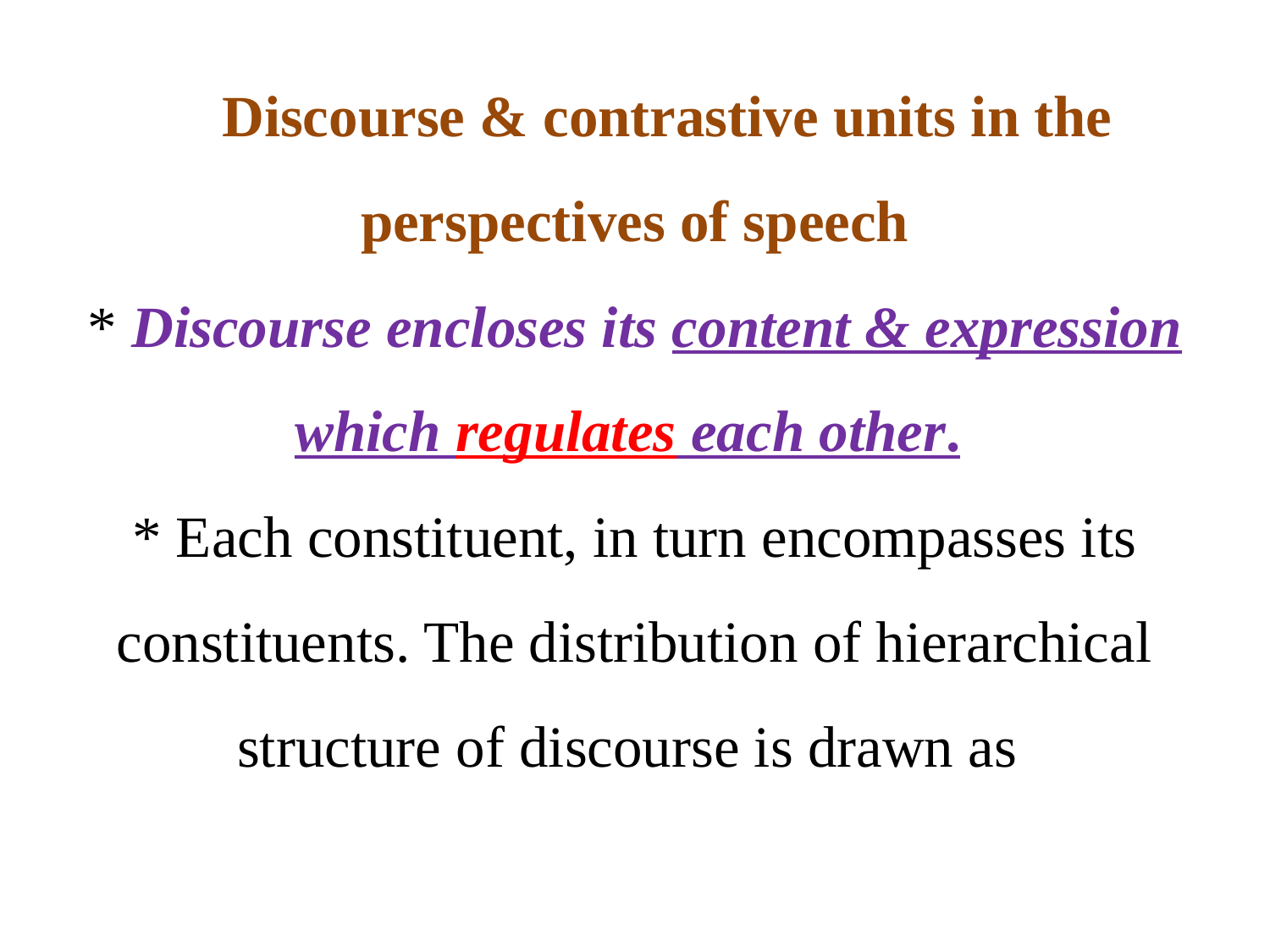

# Discourse & contrastive units in the perspectives of speech * Discourse encloses its content & expression which regulates each other. * Each constituent, in turn encompasses its constituents. The distribution of hierarchical structure of discourse is drawn as